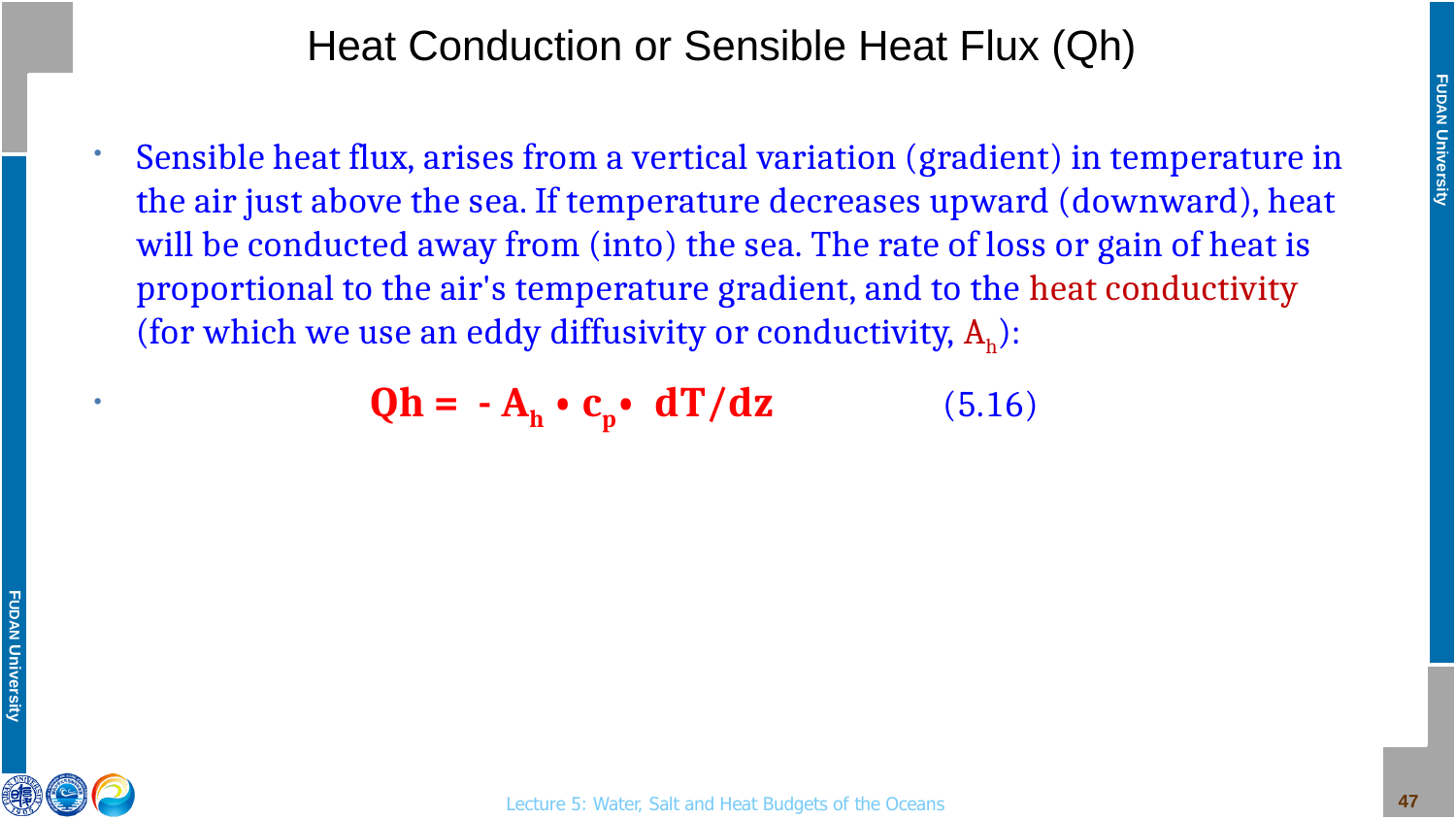

# Heat Conduction or Sensible Heat Flux (Qh)
Sensible heat flux, arises from a vertical variation (gradient) in temperature in the air just above the sea. If temperature decreases upward (downward), heat will be conducted away from (into) the sea. The rate of loss or gain of heat is proportional to the air's temperature gradient, and to the heat conductivity (for which we use an eddy diffusivity or conductivity, Ah):
                             Qh =  - Ah • cp•  dT/dz                     (5.16)